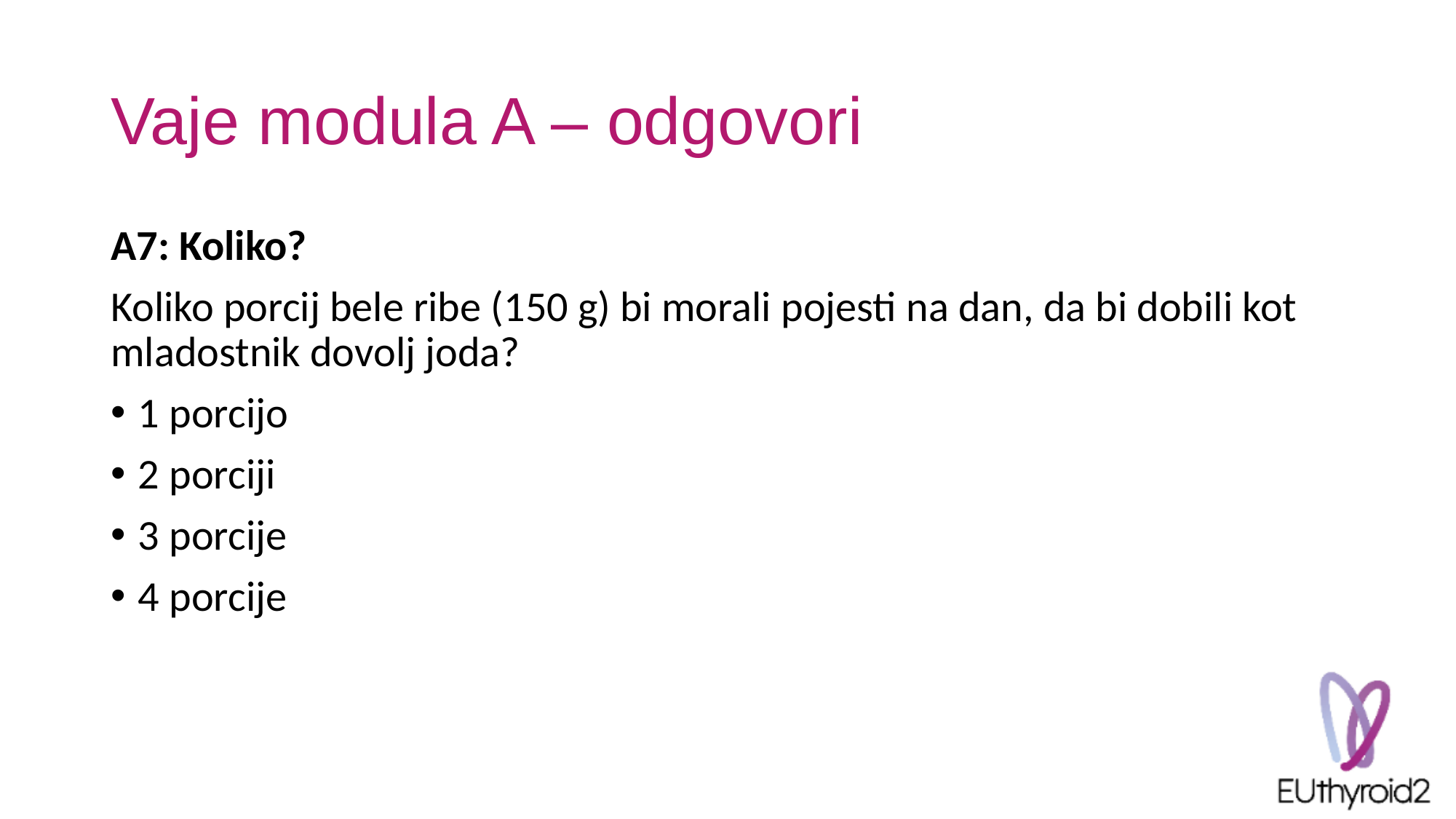

# Vaje modula A – odgovori
A7: Koliko?
Koliko porcij bele ribe (150 g) bi morali pojesti na dan, da bi dobili kot mladostnik dovolj joda?
1 porcijo
2 porciji
3 porcije
4 porcije